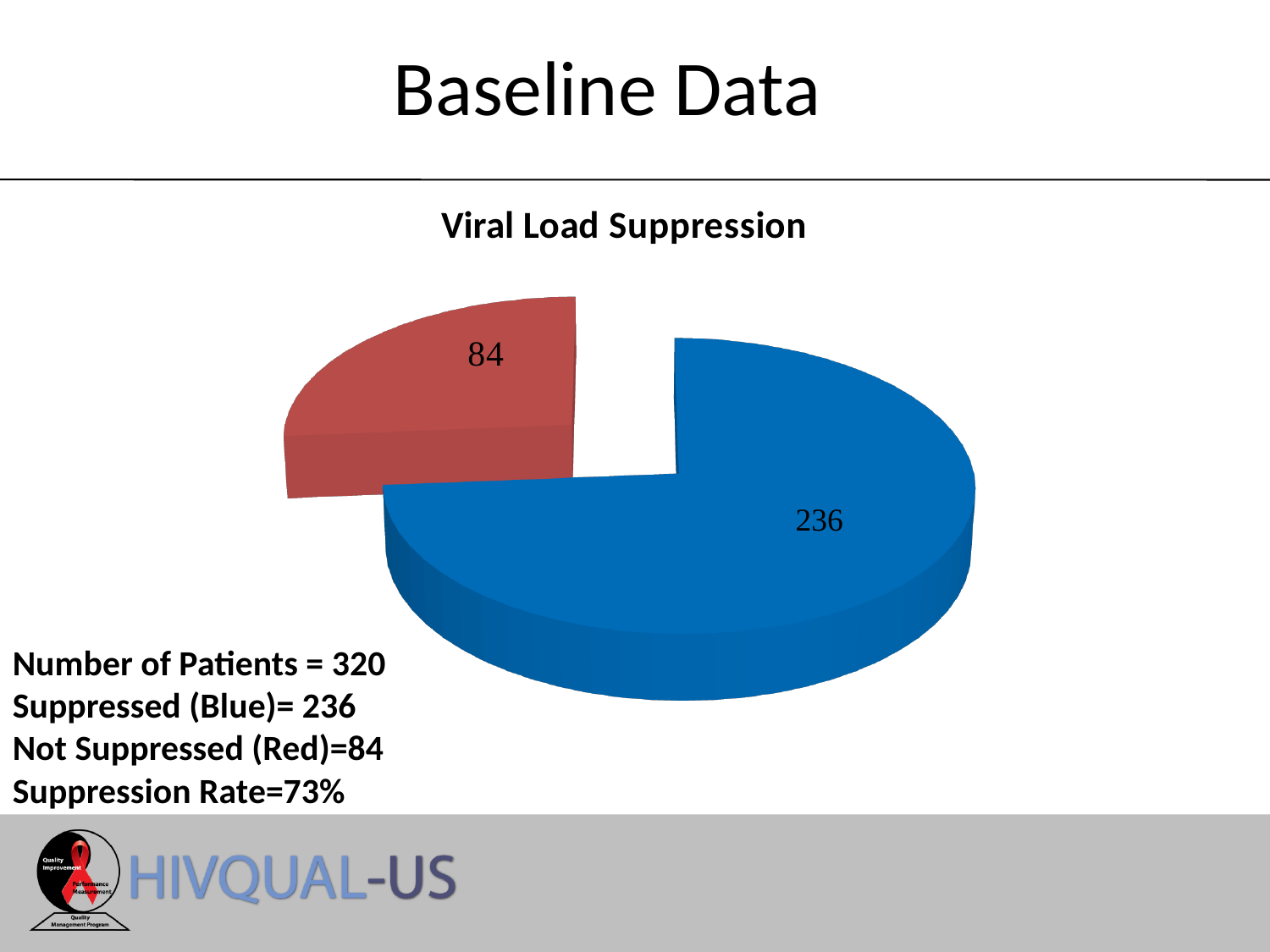

Baseline Data

[unsupported chart]

Number of Patients = 320
Suppressed (Blue)= 236
Not Suppressed (Red)=84
Suppression Rate=73%